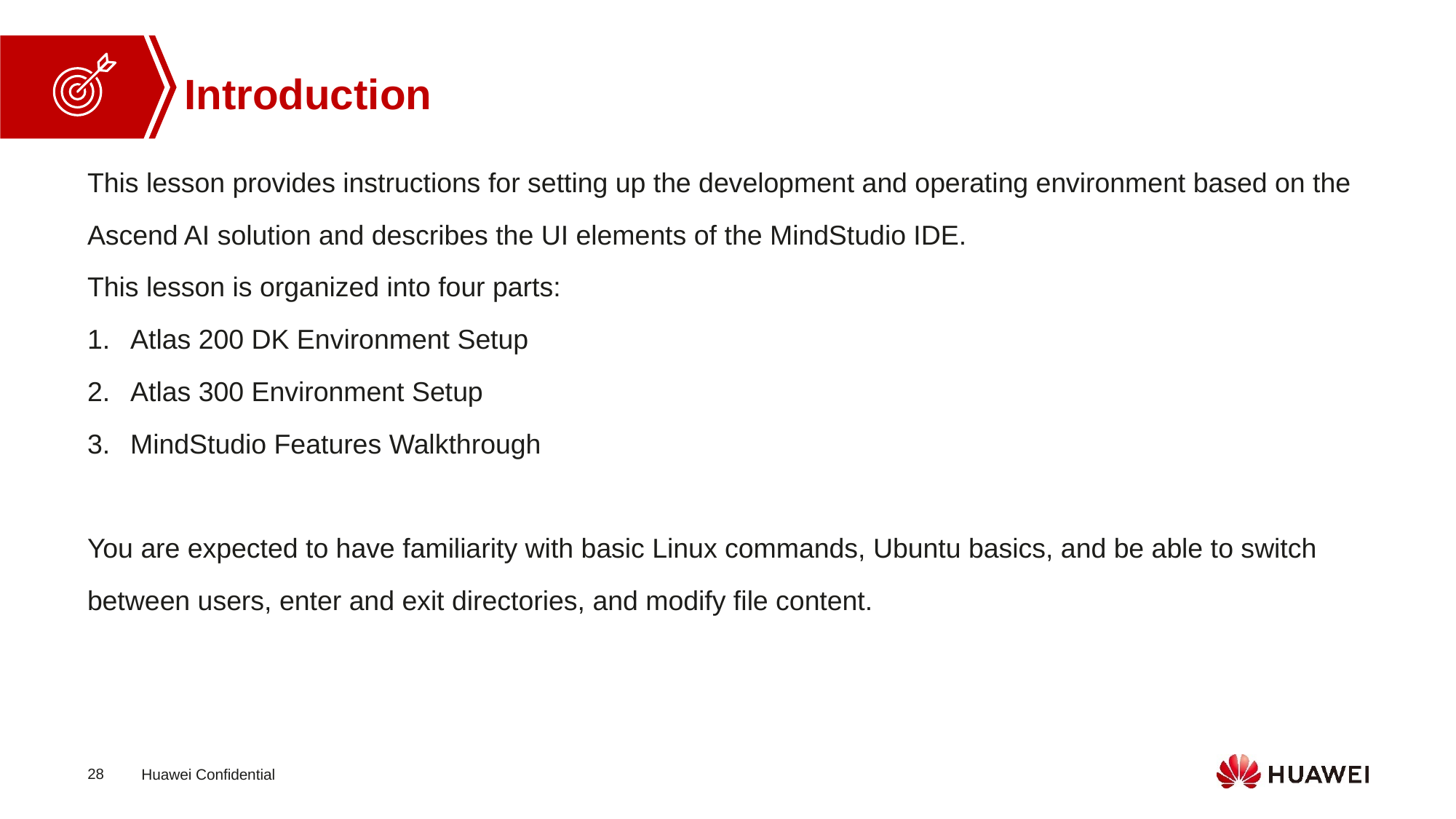

Introduction
This lesson provides instructions for setting up the development and operating environment based on the Ascend AI solution and describes the UI elements of the MindStudio IDE.
This lesson is organized into four parts:
Atlas 200 DK Environment Setup
Atlas 300 Environment Setup
MindStudio Features Walkthrough

You are expected to have familiarity with basic Linux commands, Ubuntu basics, and be able to switch between users, enter and exit directories, and modify file content.